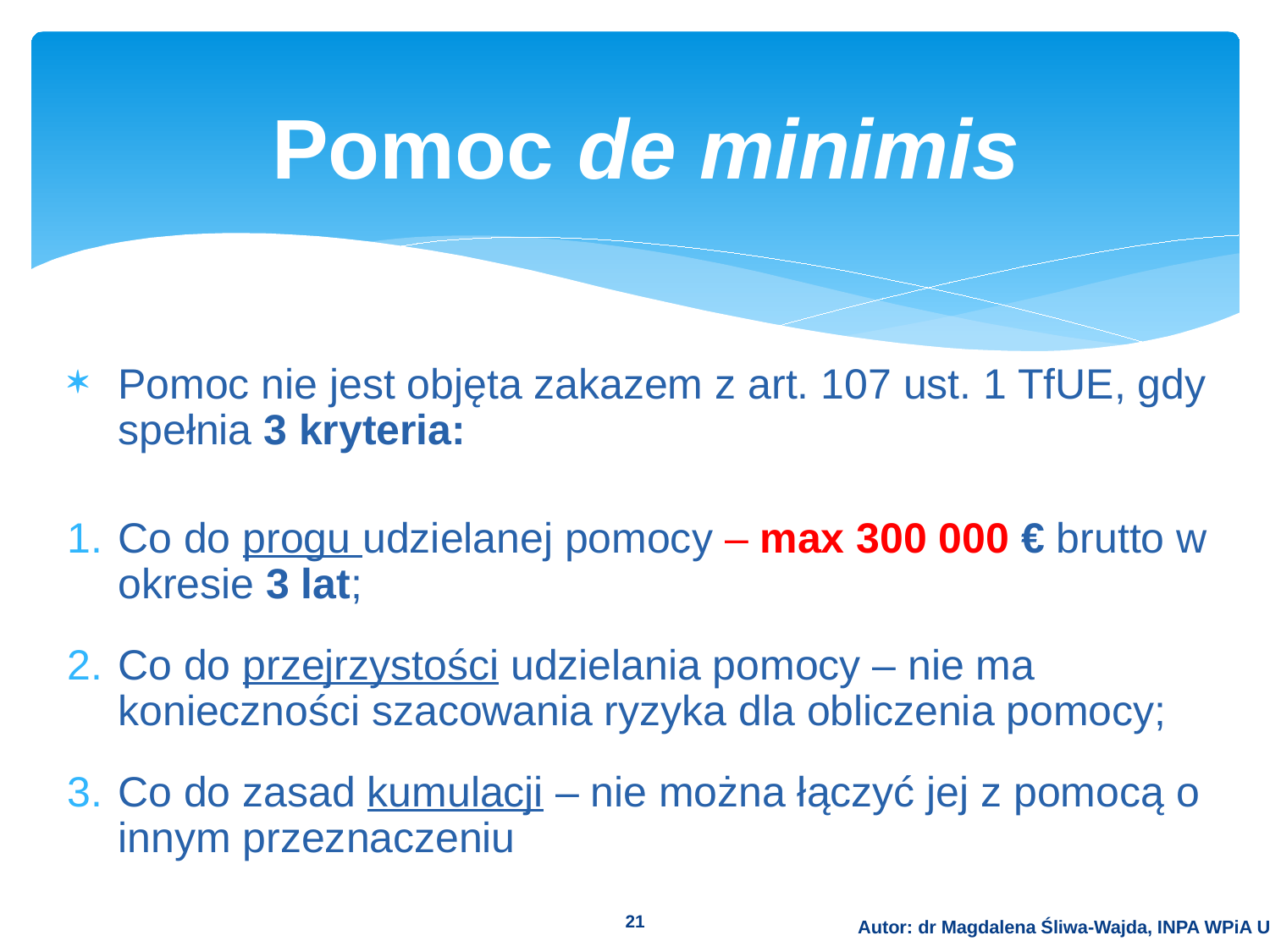

# Pomoc de minimis
Pomoc nie jest objęta zakazem z art. 107 ust. 1 TfUE, gdy spełnia 3 kryteria:

Co do progu udzielanej pomocy – max 300 000 € brutto w okresie 3 lat;

Co do przejrzystości udzielania pomocy – nie ma konieczności szacowania ryzyka dla obliczenia pomocy;

Co do zasad kumulacji – nie można łączyć jej z pomocą o innym przeznaczeniu
21
Autor: dr Magdalena Śliwa-Wajda, INPA WPiA UW